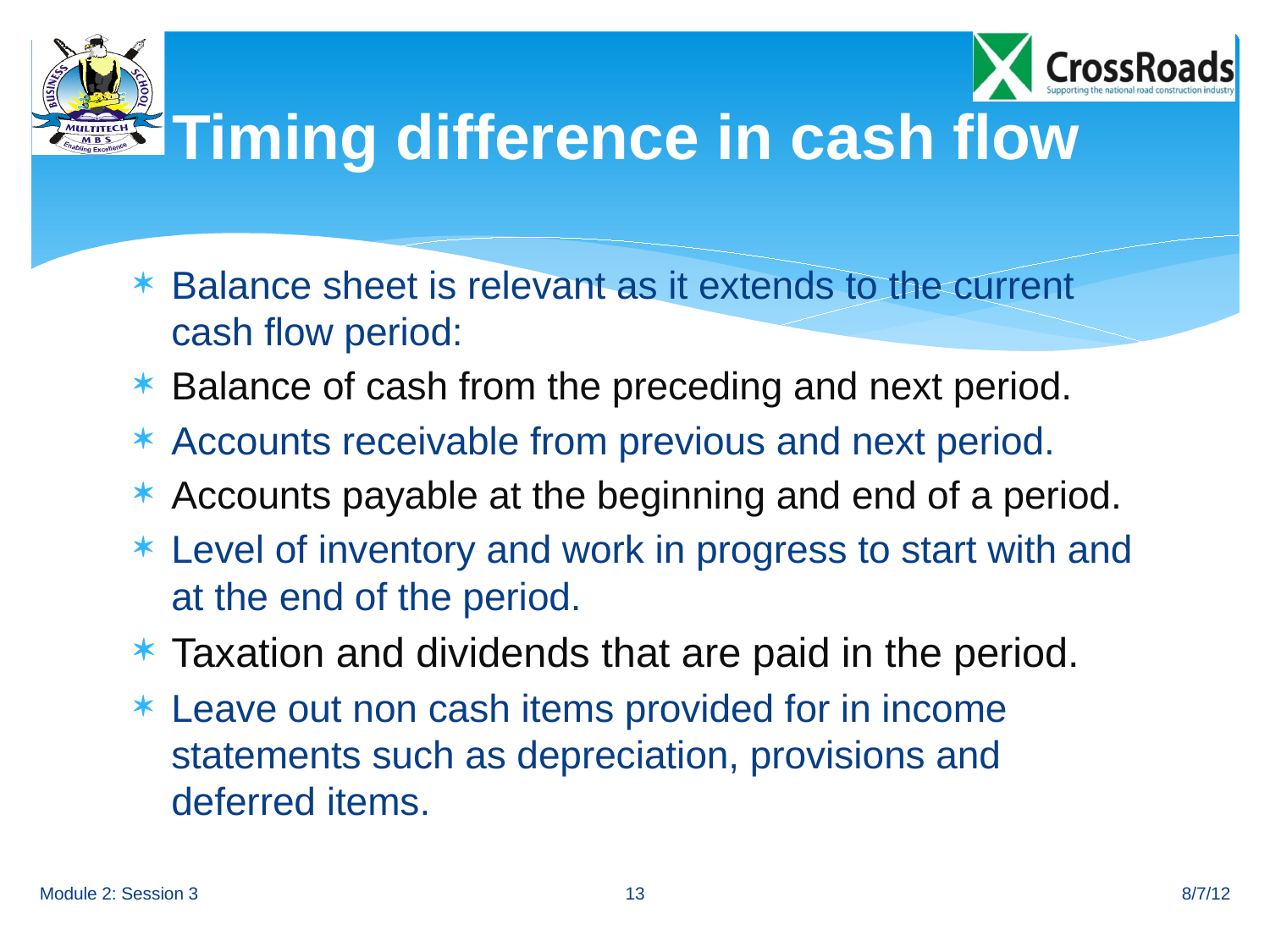

# Timing difference in cash flow
Balance sheet is relevant as it extends to the current cash flow period:
Balance of cash from the preceding and next period.
Accounts receivable from previous and next period.
Accounts payable at the beginning and end of a period.
Level of inventory and work in progress to start with and at the end of the period.
Taxation and dividends that are paid in the period.
Leave out non cash items provided for in income statements such as depreciation, provisions and deferred items.
13
Module 2: Session 3
8/7/12